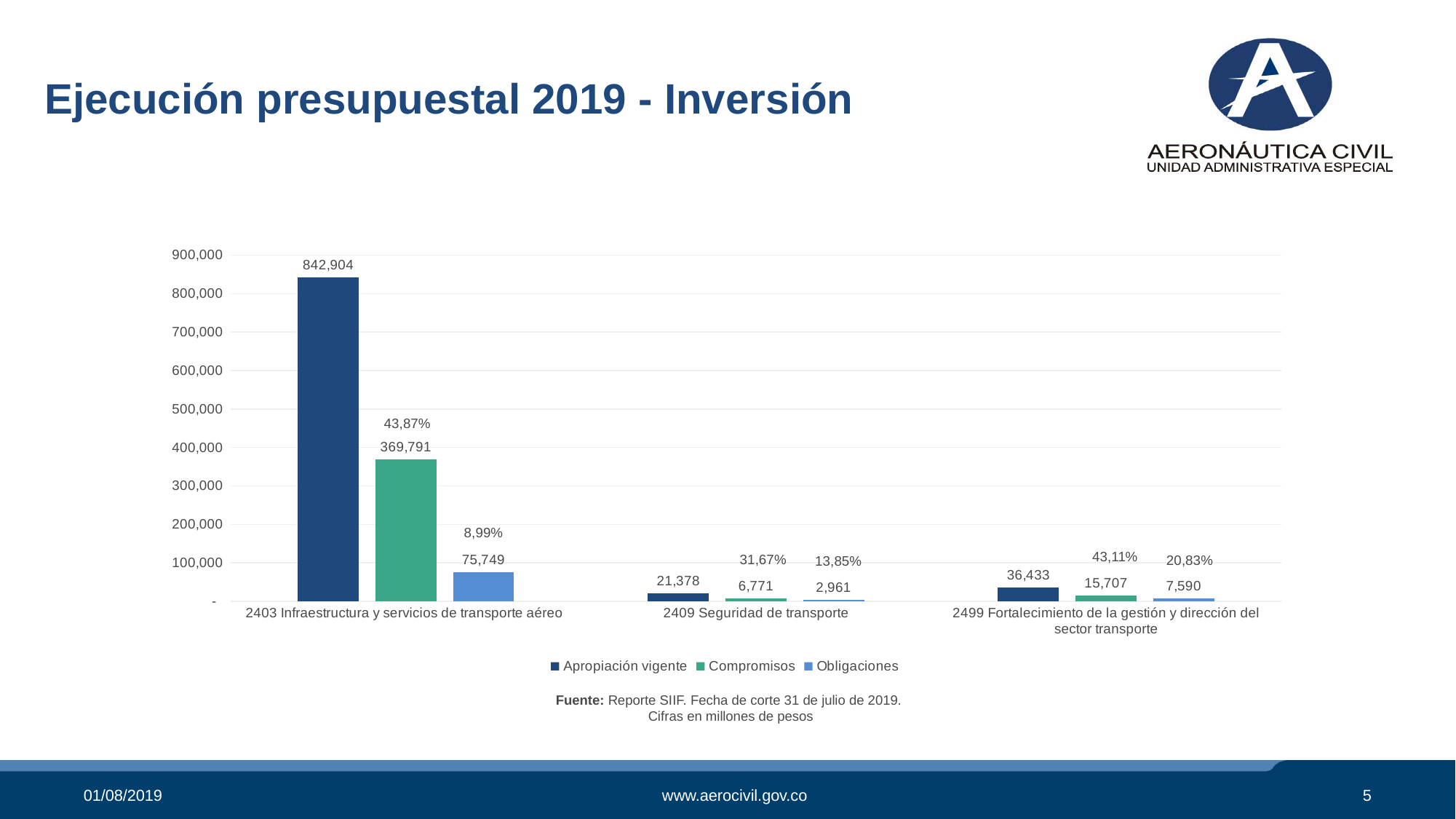

Ejecución presupuestal 2019 - Inversión

### Chart

| Category | Apropiación vigente | Compromisos | Obligaciones |
|---|---|---|---|
| 2403 Infraestructura y servicios de transporte aéreo  | 842904.0 | 369791.20899455 | 75749.29109772001 |
| 2409 Seguridad de transporte | 21378.0 | 6771.190065 | 2961.1516864299997 |
| 2499 Fortalecimiento de la gestión y dirección del sector transporte | 36433.0 | 15706.910107700001 | 7589.719983 |
43,87%
8,99%
43,11%
31,67%
20,83%
13,85%
Fuente: Reporte SIIF. Fecha de corte 31 de julio de 2019.
Cifras en millones de pesos
01/08/2019
www.aerocivil.gov.co
5